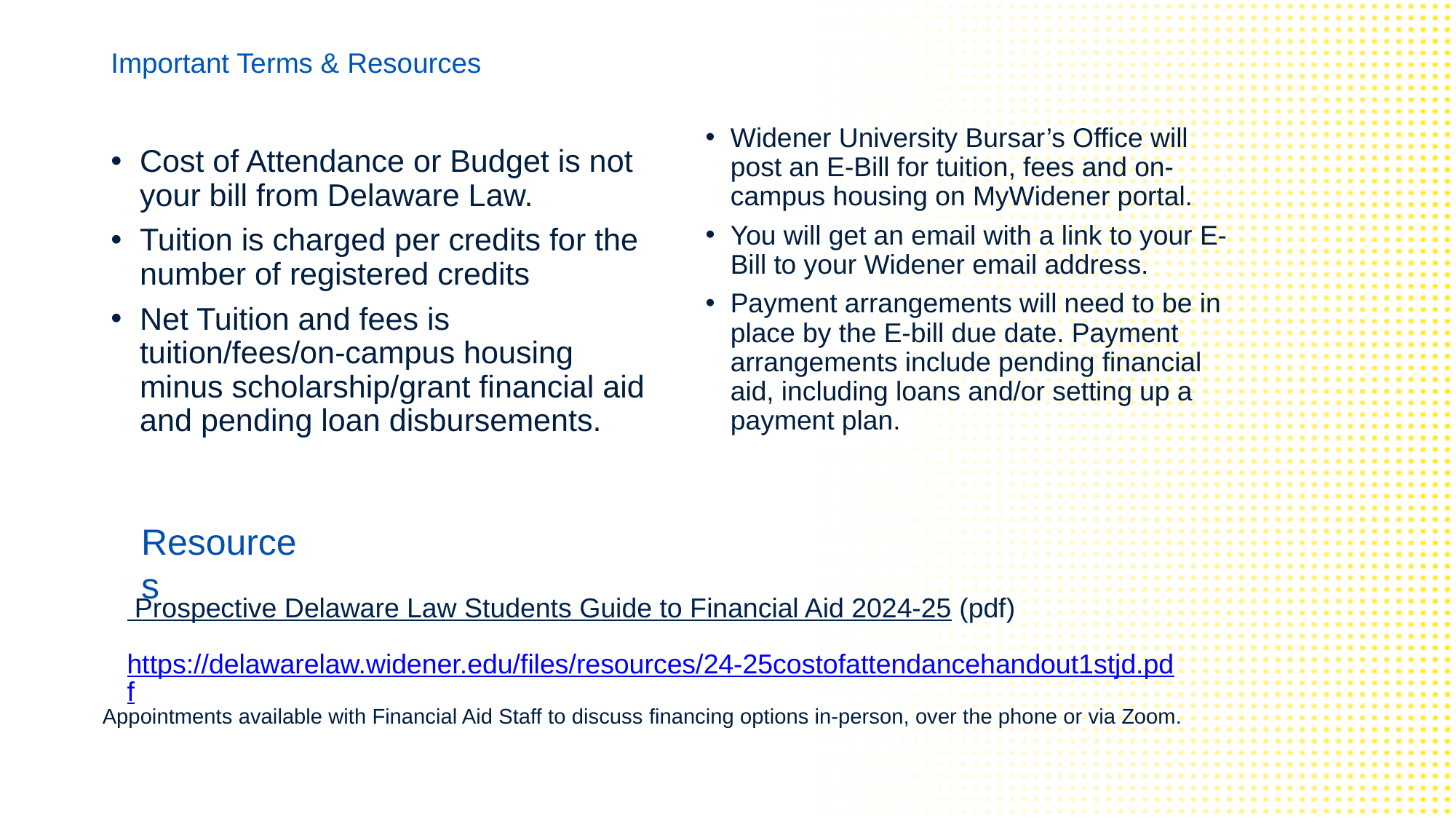

# Important Terms & Resources
Widener University Bursar’s Office will post an E-Bill for tuition, fees and on-campus housing on MyWidener portal.
You will get an email with a link to your E-Bill to your Widener email address.
Payment arrangements will need to be in place by the E-bill due date. Payment arrangements include pending financial aid, including loans and/or setting up a payment plan.

Cost of Attendance or Budget is not your bill from Delaware Law.
Tuition is charged per credits for the number of registered credits
Net Tuition and fees is tuition/fees/on-campus housing minus scholarship/grant financial aid and pending loan disbursements.

Resources
 Prospective Delaware Law Students Guide to Financial Aid 2024-25 (pdf)
https://delawarelaw.widener.edu/files/resources/24-25costofattendancehandout1stjd.pdf
Appointments available with Financial Aid Staff to discuss financing options in-person, over the phone or via Zoom.